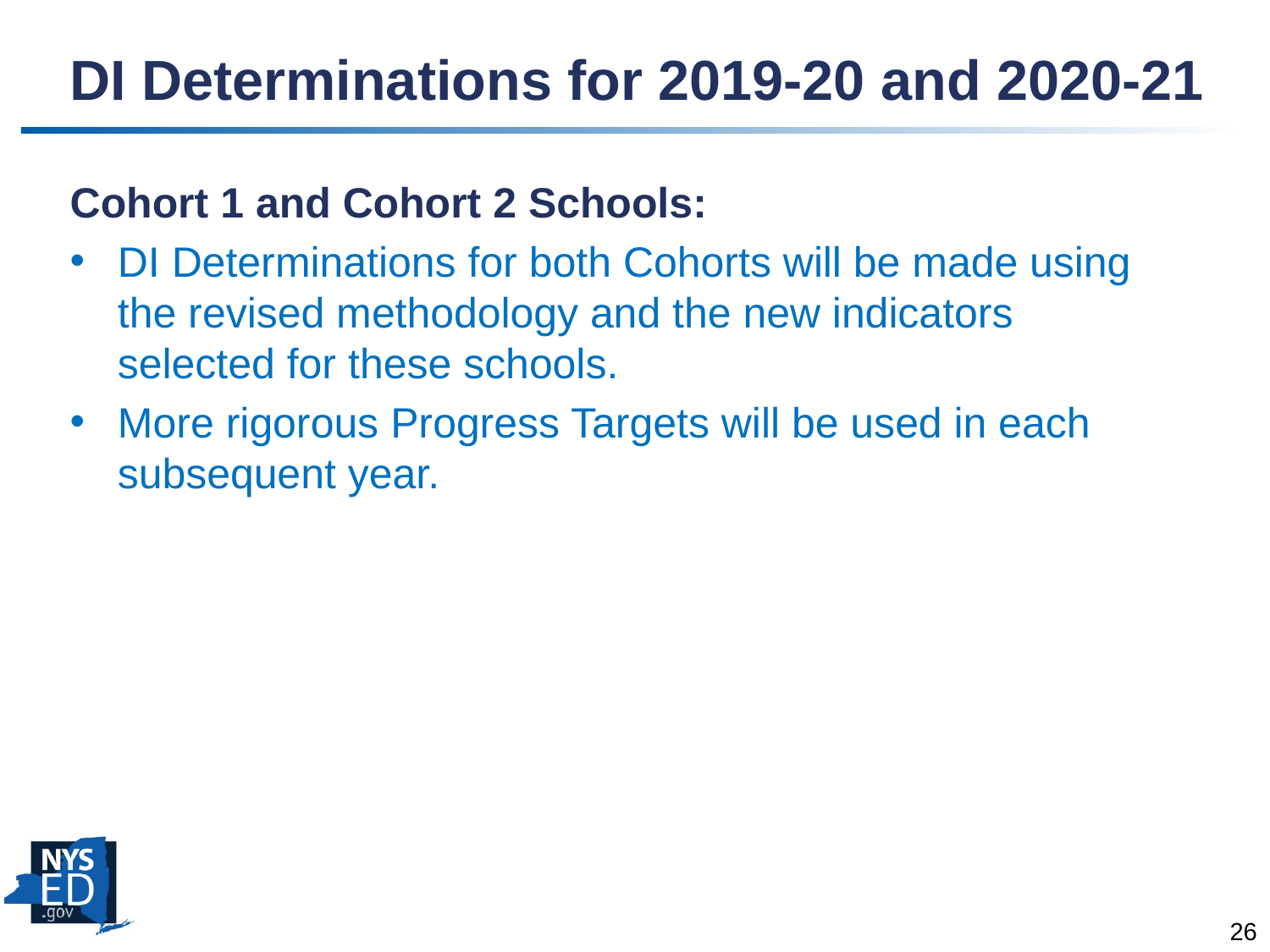

# DI Determinations for 2019-20 and 2020-21
Cohort 1 and Cohort 2 Schools:
DI Determinations for both Cohorts will be made using the revised methodology and the new indicators selected for these schools.
More rigorous Progress Targets will be used in each subsequent year.

26